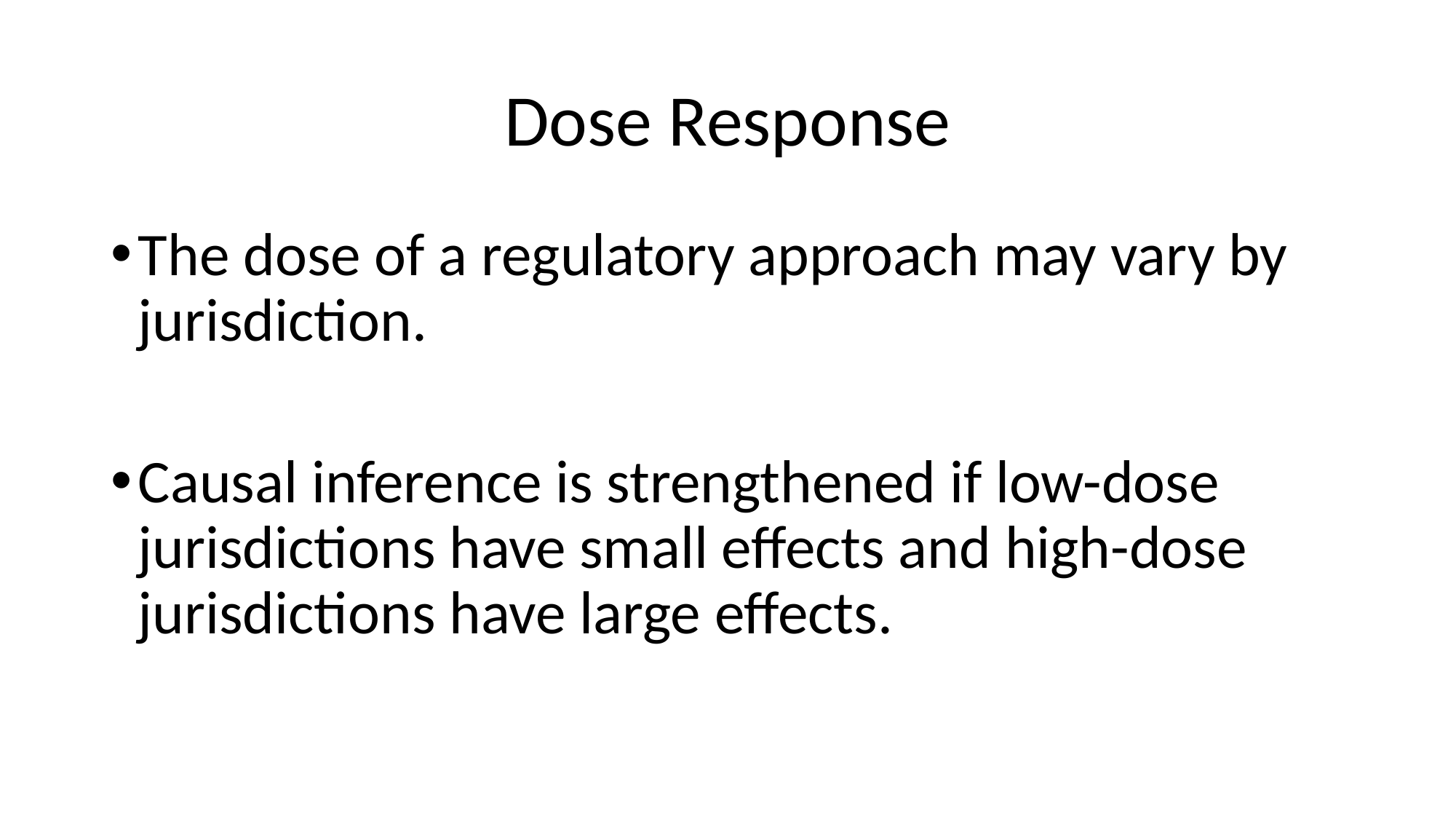

# Dose Response
The dose of a regulatory approach may vary by jurisdiction.

Causal inference is strengthened if low-dose jurisdictions have small effects and high-dose jurisdictions have large effects.